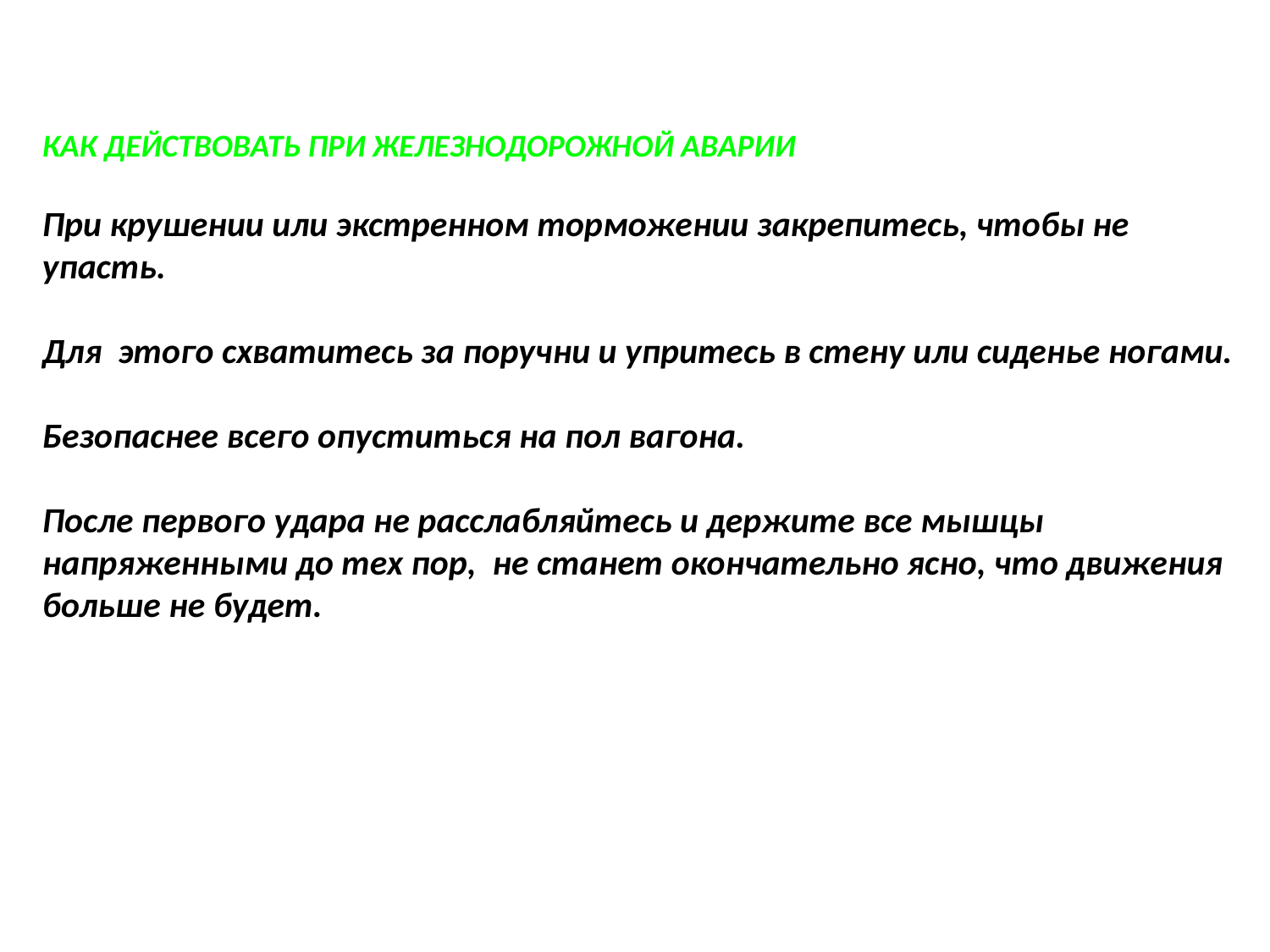

КАК ДЕЙСТВОВАТЬ ПРИ ЖЕЛЕЗНОДОРОЖНОЙ АВАРИИ

При крушении или экстренном торможении закрепитесь, чтобы не упасть.

Для  этого схватитесь за поручни и упритесь в стену или сиденье ногами.

Безопаснее всего опуститься на пол вагона.

После первого удара не расслабляйтесь и держите все мышцы напряженными до тех пор,  не станет окончательно ясно, что движения больше не будет.